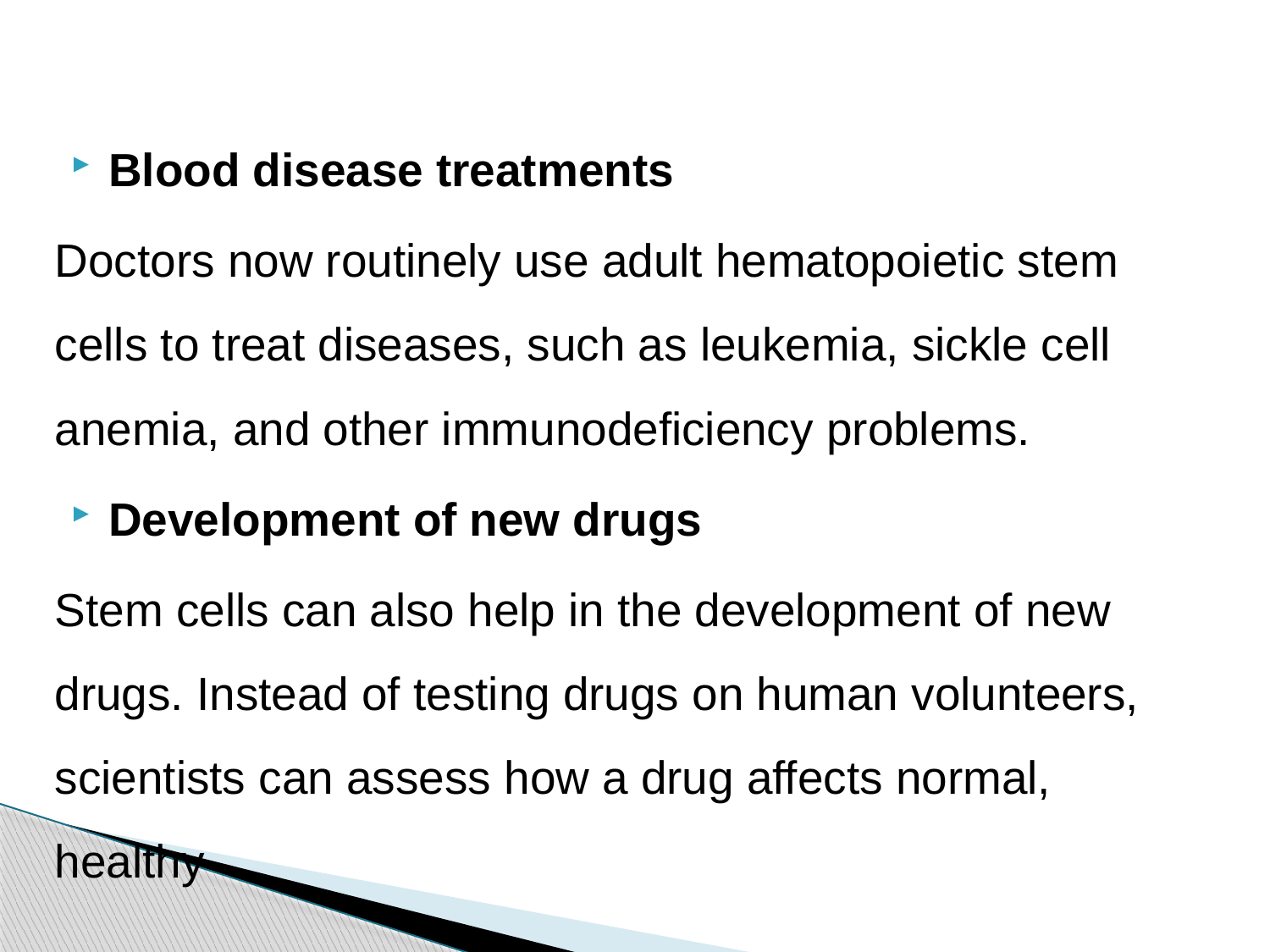

#
Blood disease treatments
Doctors now routinely use adult hematopoietic stem cells to treat diseases, such as leukemia, sickle cell anemia, and other immunodeficiency problems.
Development of new drugs
Stem cells can also help in the development of new drugs. Instead of testing drugs on human volunteers, scientists can assess how a drug affects normal, healthy